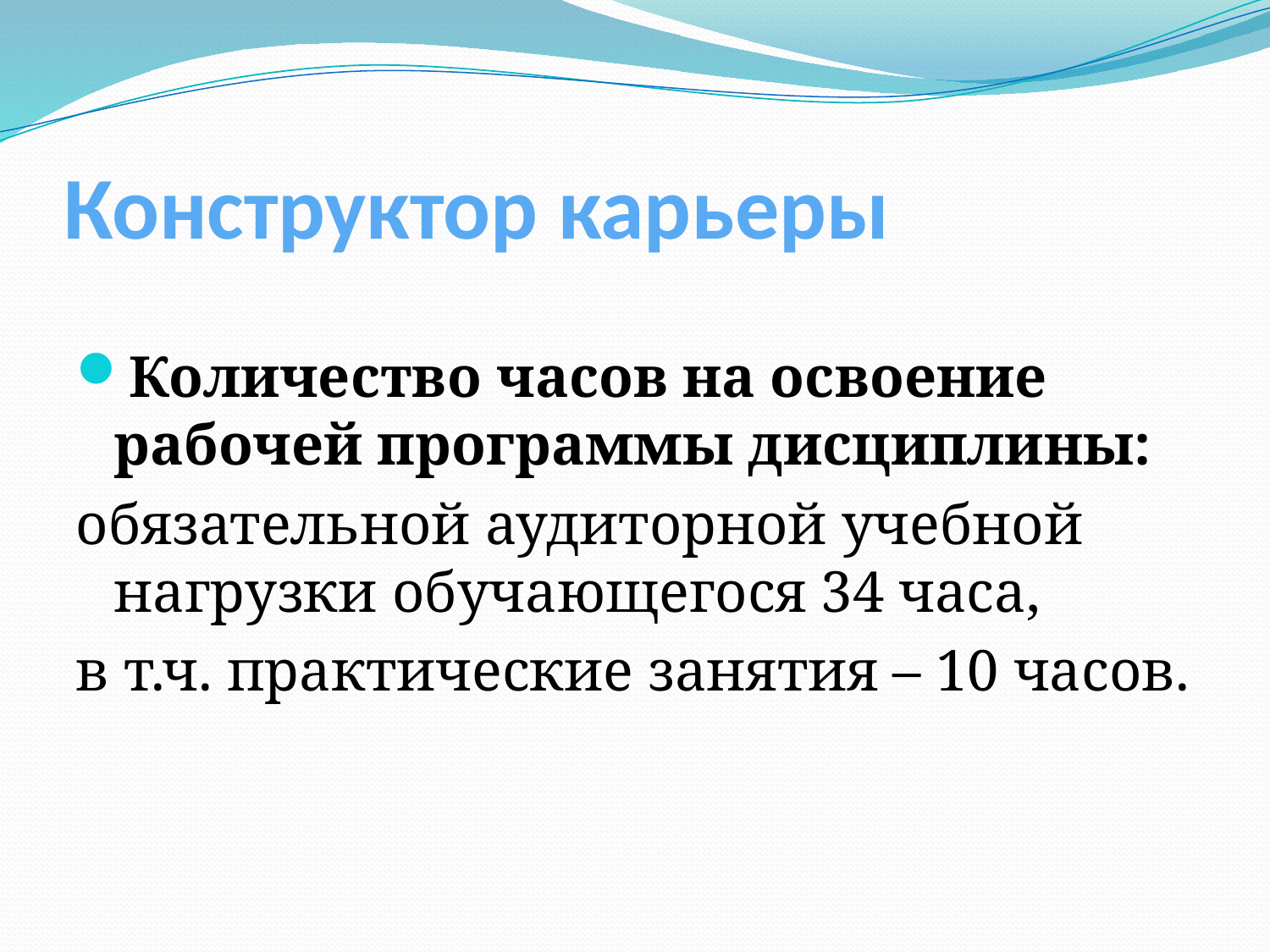

# Конструктор карьеры

Количество часов на освоение рабочей программы дисциплины:
обязательной аудиторной учебной нагрузки обучающегося 34 часа,
в т.ч. практические занятия – 10 часов.